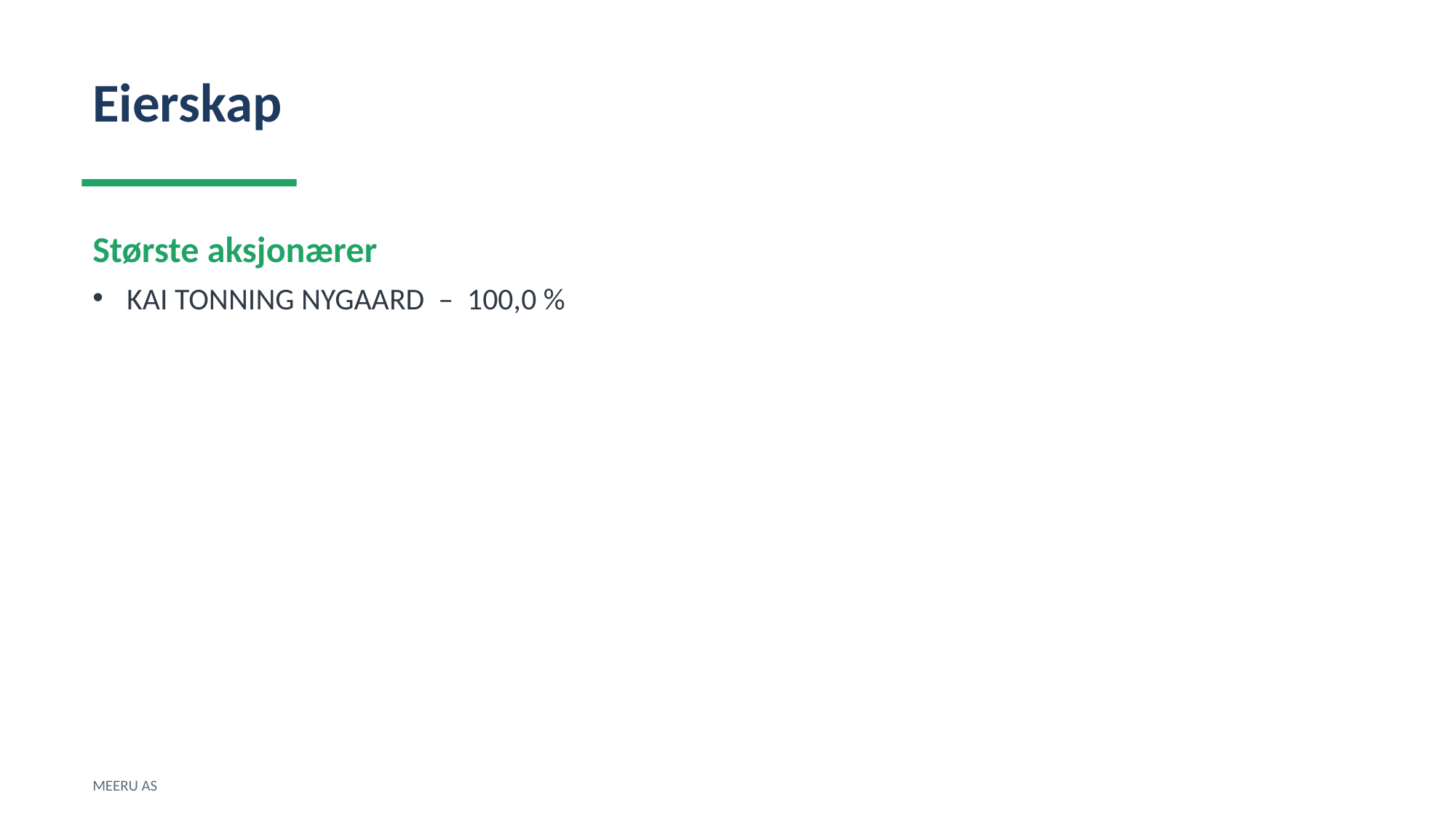

Eierskap

Største aksjonærer
KAI TONNING NYGAARD  –  100,0 %
MEERU AS